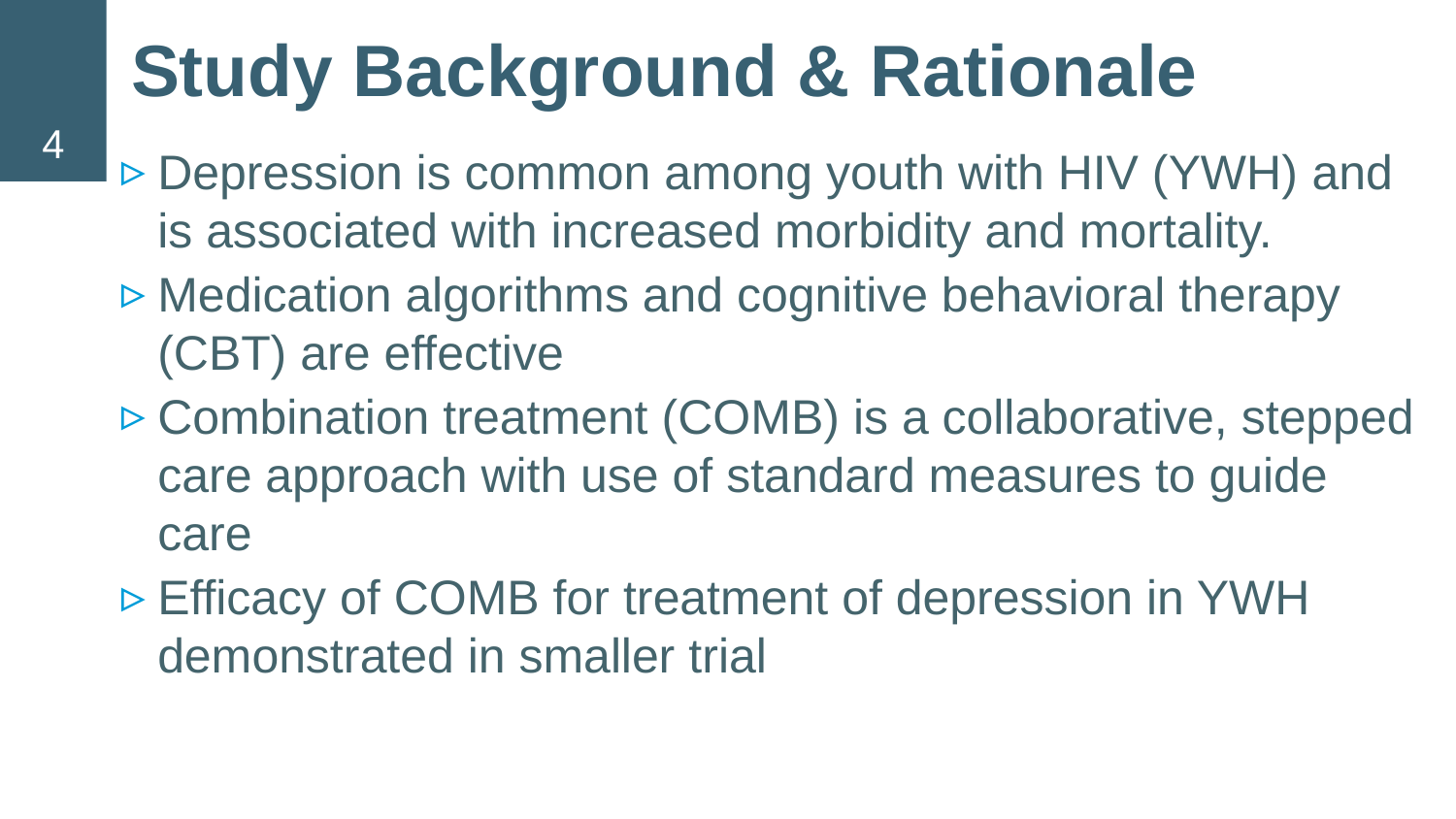

4
# Study Background & Rationale
Depression is common among youth with HIV (YWH) and is associated with increased morbidity and mortality.
Medication algorithms and cognitive behavioral therapy (CBT) are effective
Combination treatment (COMB) is a collaborative, stepped care approach with use of standard measures to guide care
Efficacy of COMB for treatment of depression in YWH demonstrated in smaller trial